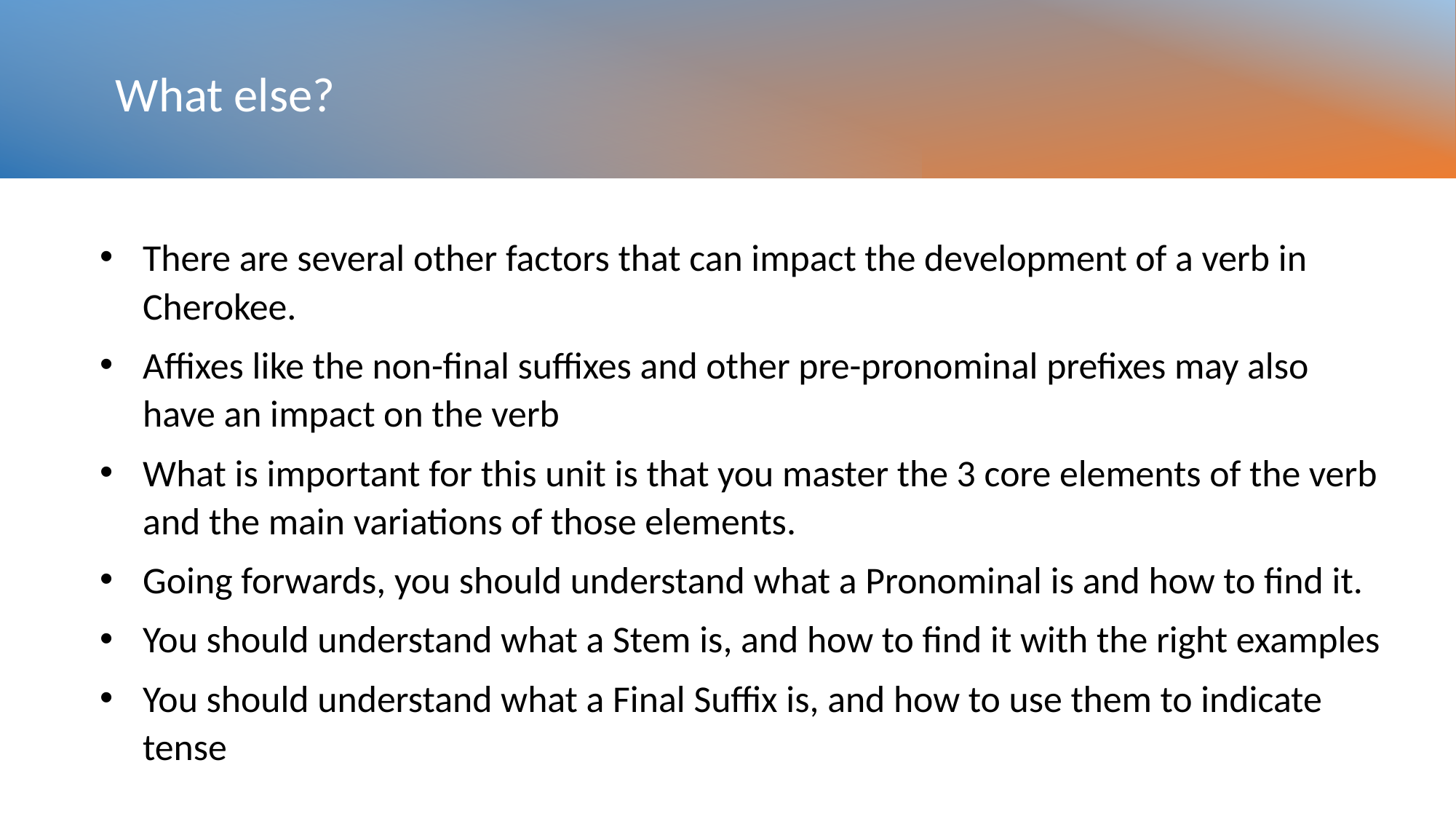

# What else?
There are several other factors that can impact the development of a verb in Cherokee.
Affixes like the non-final suffixes and other pre-pronominal prefixes may also have an impact on the verb
What is important for this unit is that you master the 3 core elements of the verb and the main variations of those elements.
Going forwards, you should understand what a Pronominal is and how to find it.
You should understand what a Stem is, and how to find it with the right examples
You should understand what a Final Suffix is, and how to use them to indicate tense